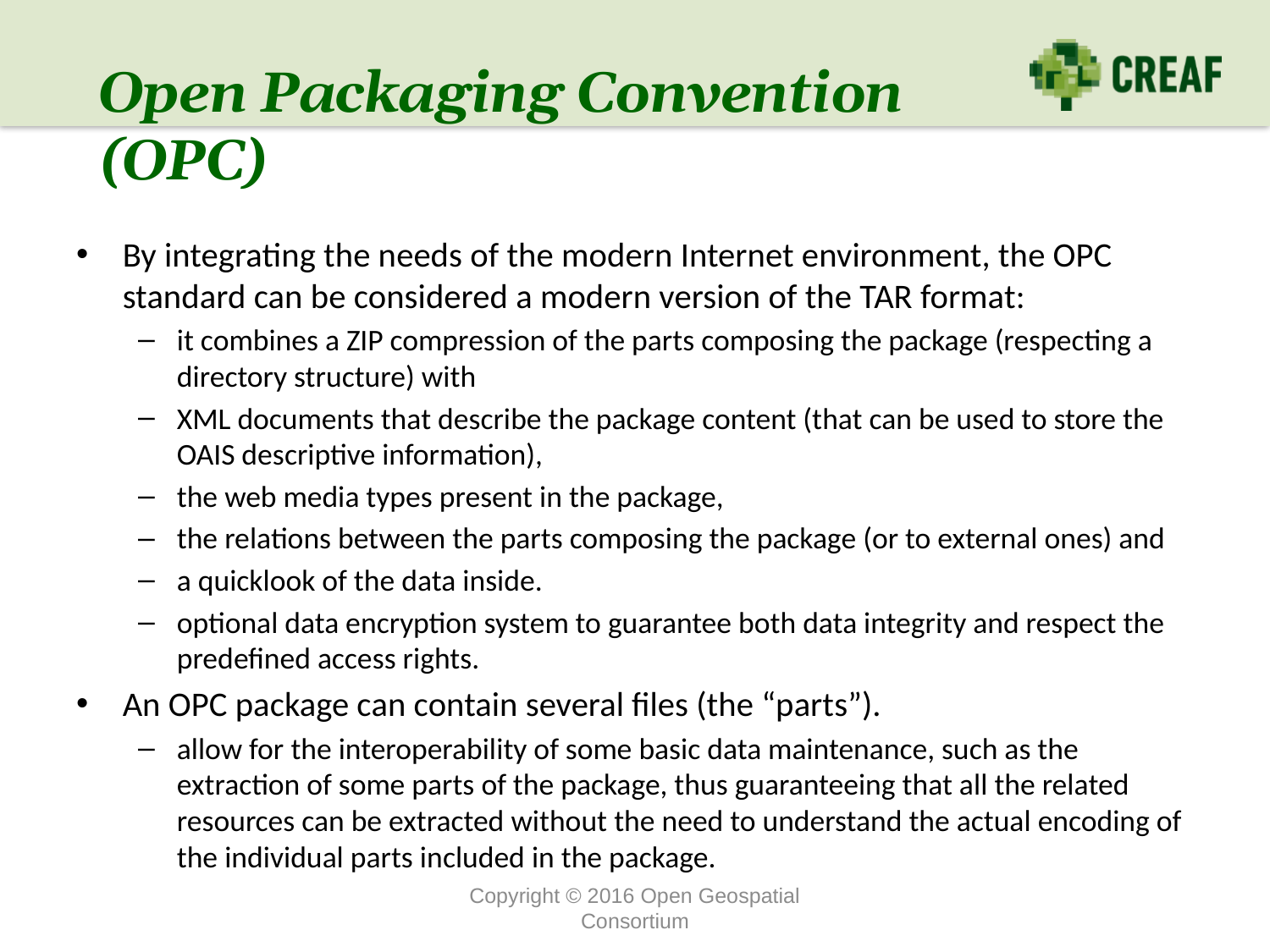

# Open Packaging Convention (OPC)
By integrating the needs of the modern Internet environment, the OPC standard can be considered a modern version of the TAR format:
it combines a ZIP compression of the parts composing the package (respecting a directory structure) with
XML documents that describe the package content (that can be used to store the OAIS descriptive information),
the web media types present in the package,
the relations between the parts composing the package (or to external ones) and
a quicklook of the data inside.
optional data encryption system to guarantee both data integrity and respect the predefined access rights.
An OPC package can contain several files (the “parts”).
allow for the interoperability of some basic data maintenance, such as the extraction of some parts of the package, thus guaranteeing that all the related resources can be extracted without the need to understand the actual encoding of the individual parts included in the package.

Copyright © 2016 Open Geospatial Consortium